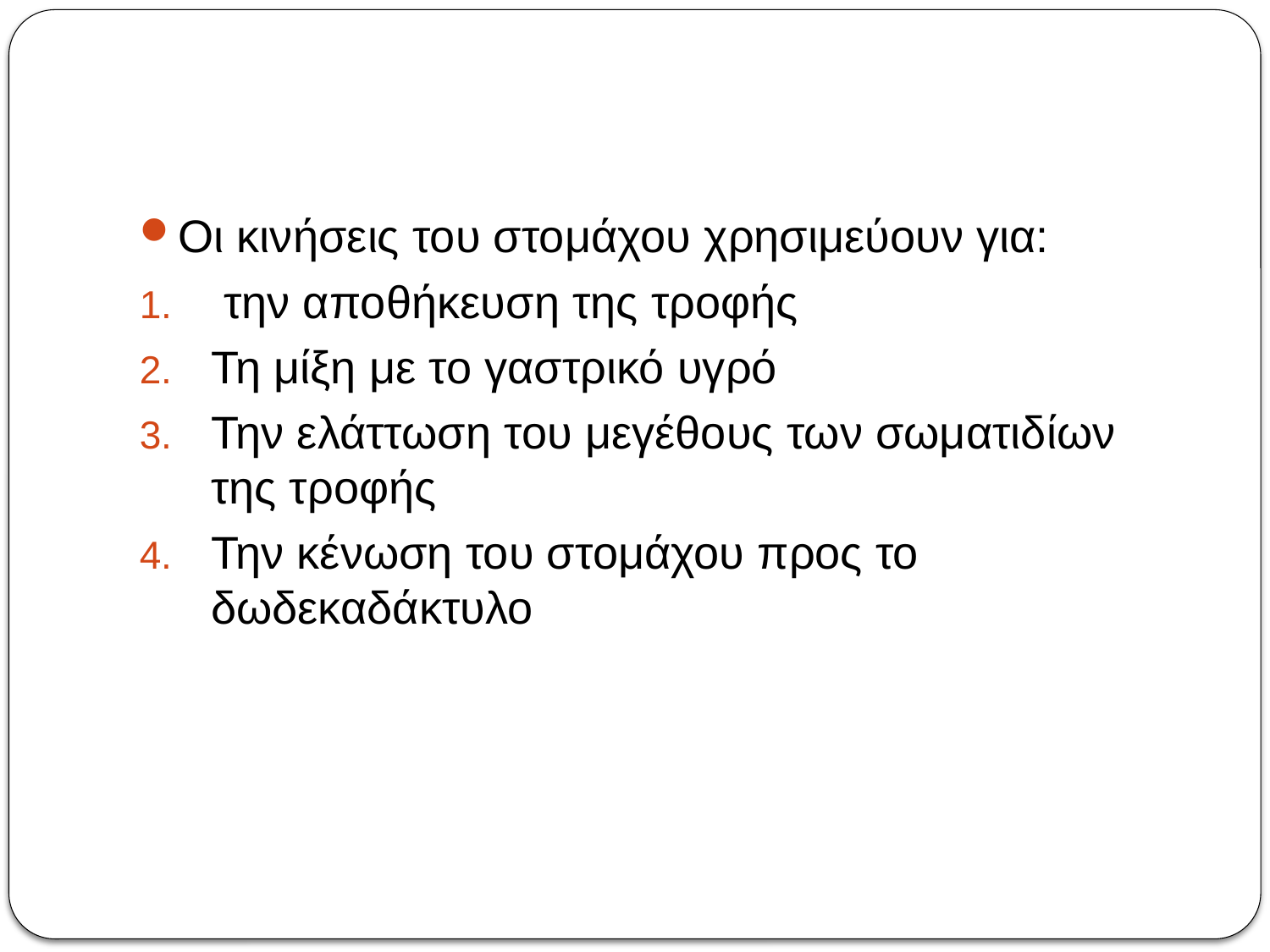

#
Οι κινήσεις του στομάχου χρησιμεύουν για:
 την αποθήκευση της τροφής
Τη μίξη με το γαστρικό υγρό
Την ελάττωση του μεγέθους των σωματιδίων της τροφής
Την κένωση του στομάχου προς το δωδεκαδάκτυλο